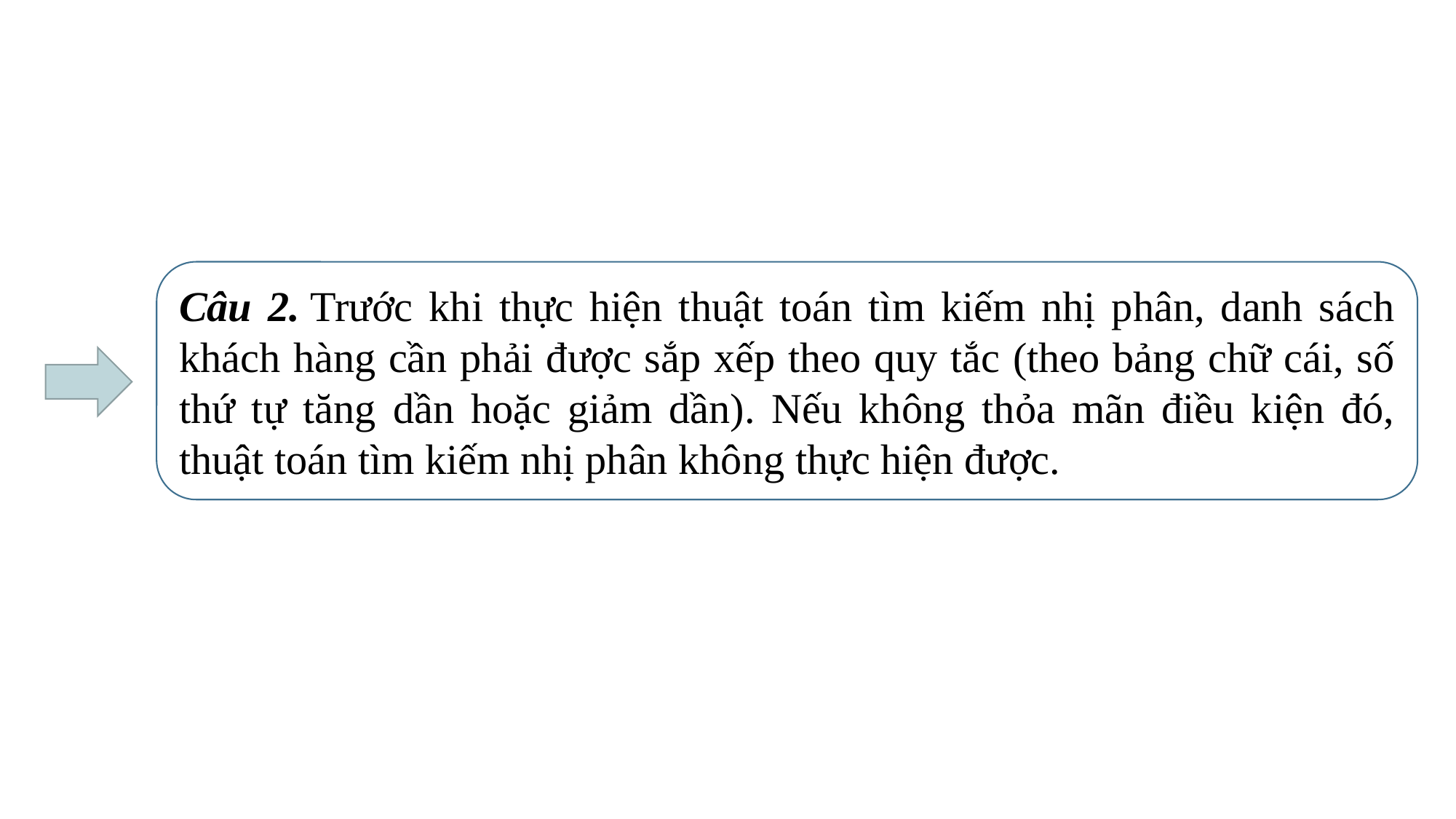

Câu 2. Trước khi thực hiện thuật toán tìm kiếm nhị phân, danh sách khách hàng cần phải được sắp xếp theo quy tắc (theo bảng chữ cái, số thứ tự tăng dần hoặc giảm dần). Nếu không thỏa mãn điều kiện đó, thuật toán tìm kiếm nhị phân không thực hiện được.